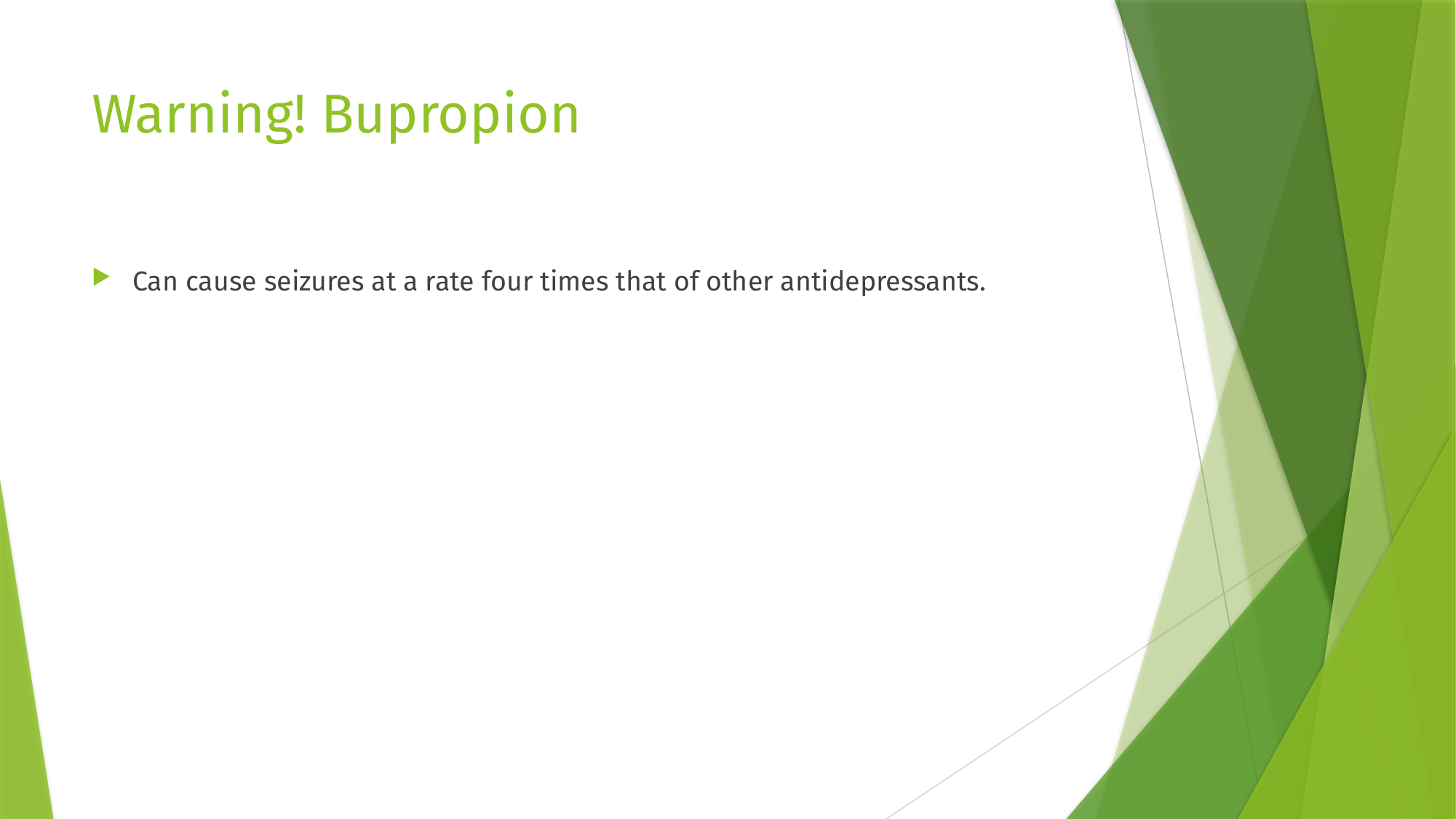

# Warning! Bupropion
Can cause seizures at a rate four times that of other antidepressants.